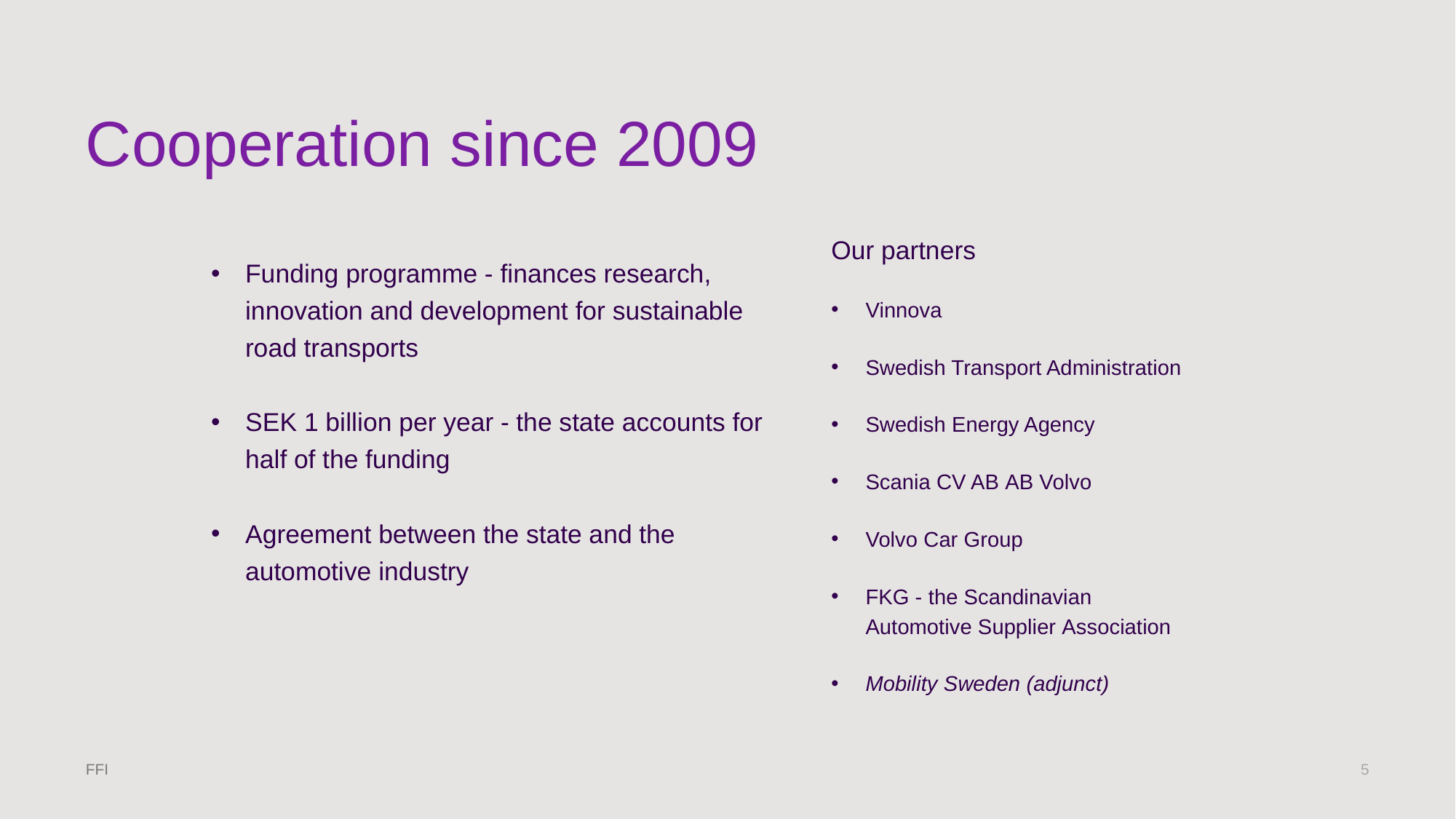

# Cooperation since 2009
Our partners
Vinnova​
Swedish Transport Administration ​
Swedish Energy Agency​
Scania CV AB AB Volvo​
Volvo Car Group​
FKG - the Scandinavian Automotive Supplier Association​
Mobility Sweden (adjunct)

Funding programme - finances research, innovation and development for sustainable road transports ​

SEK 1 billion per year - the state accounts for half of the funding

Agreement between the state and the automotive industry

5